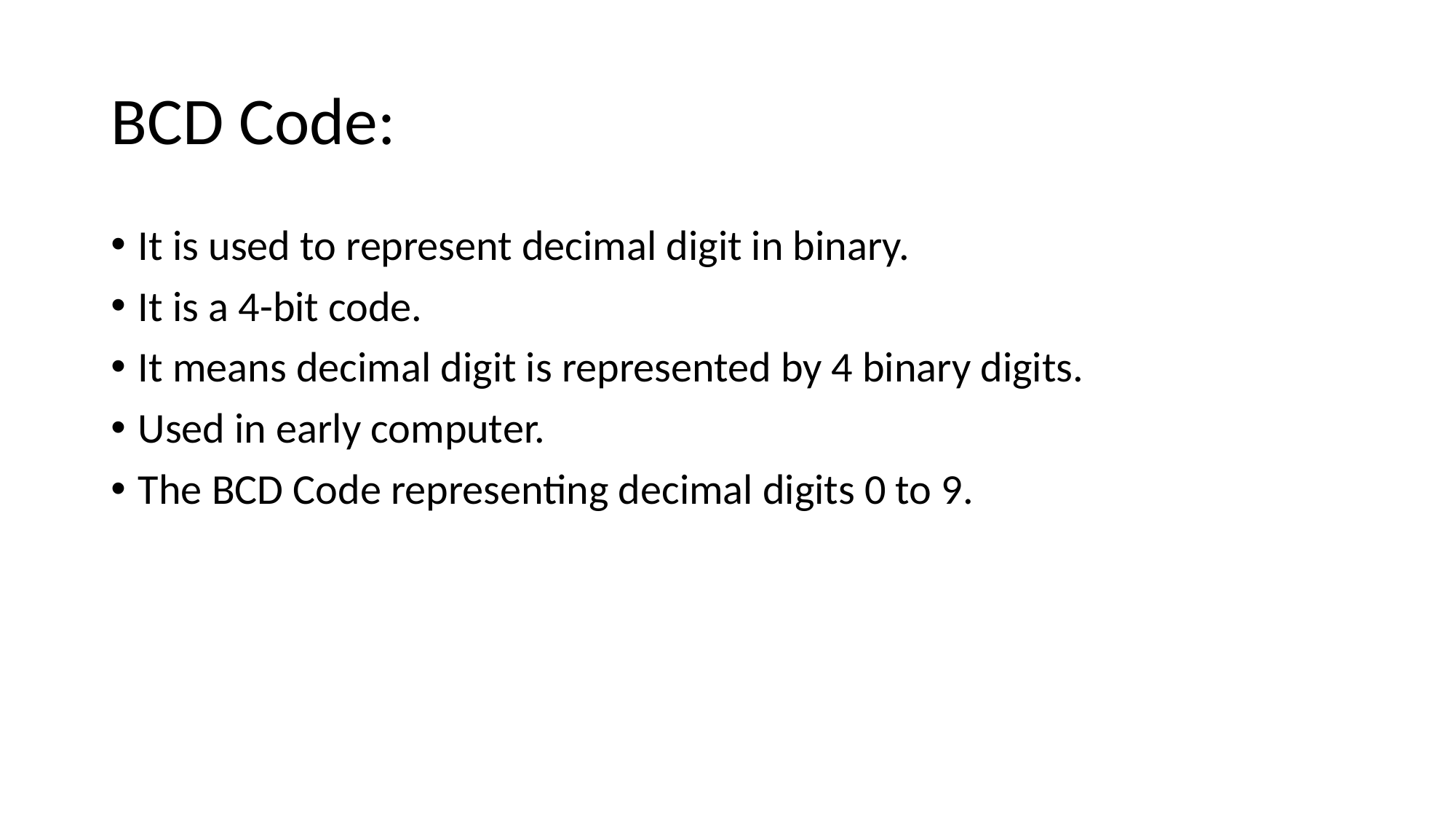

# BCD Code:
It is used to represent decimal digit in binary.
It is a 4-bit code.
It means decimal digit is represented by 4 binary digits.
Used in early computer.
The BCD Code representing decimal digits 0 to 9.